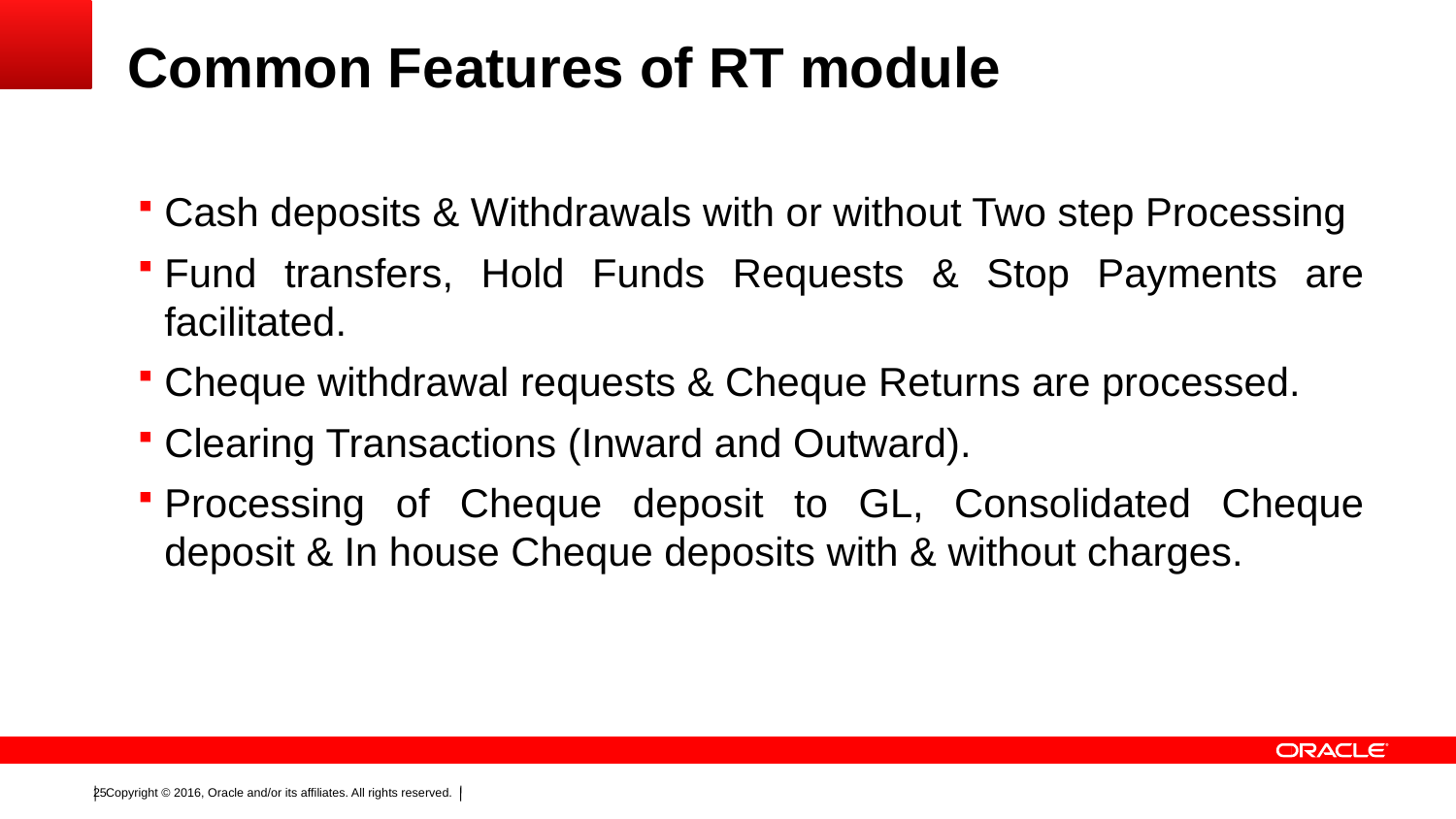

# Common Features of RT module
Cash deposits & Withdrawals with or without Two step Processing
Fund transfers, Hold Funds Requests & Stop Payments are facilitated.
Cheque withdrawal requests & Cheque Returns are processed.
Clearing Transactions (Inward and Outward).
Processing of Cheque deposit to GL, Consolidated Cheque deposit & In house Cheque deposits with & without charges.